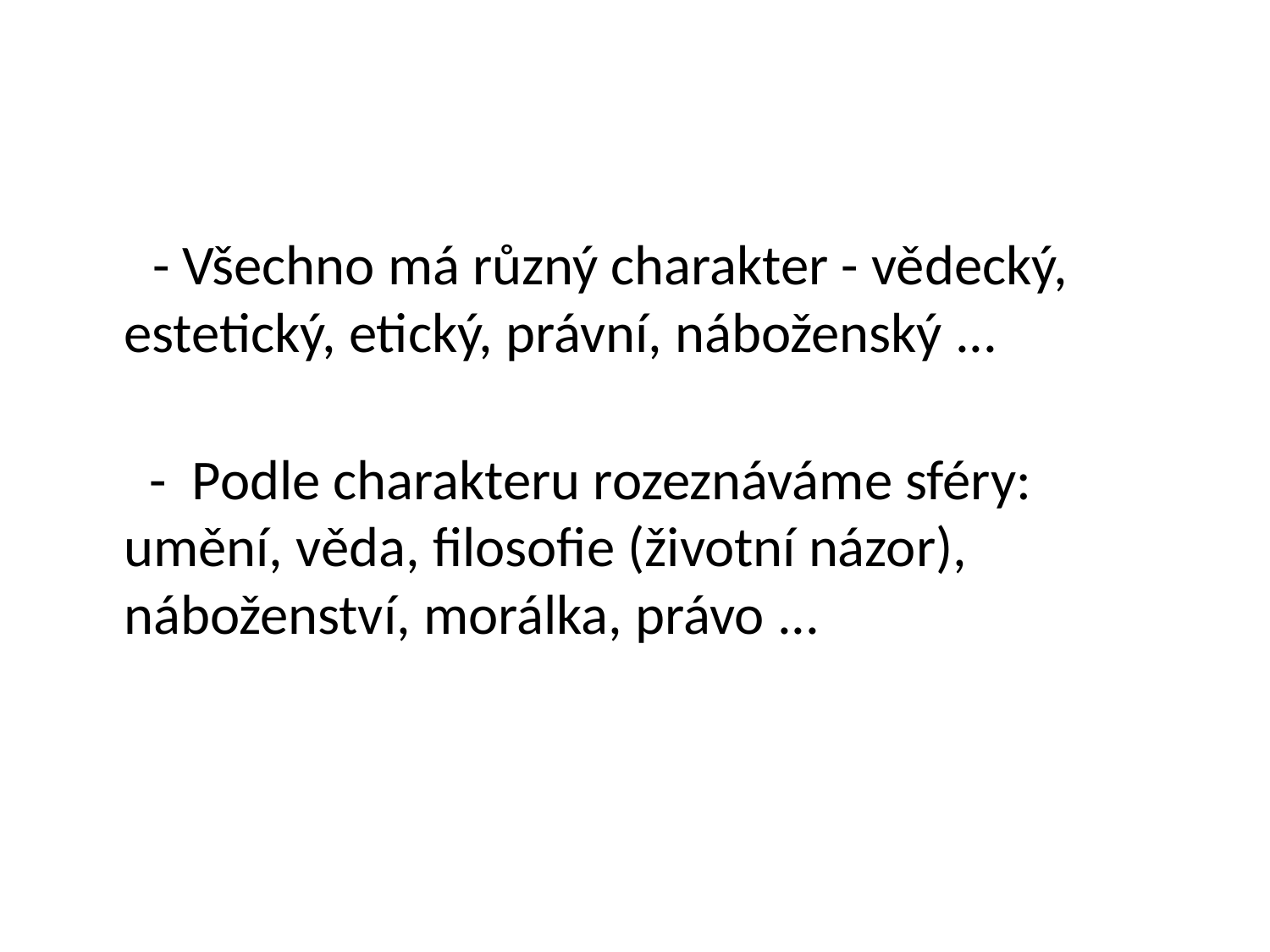

#
      - Všechno má různý charakter - vědecký, estetický, etický, právní, náboženský ...
  -  Podle charakteru rozeznáváme sféry: umění, věda, filosofie (životní názor), náboženství, morálka, právo ...